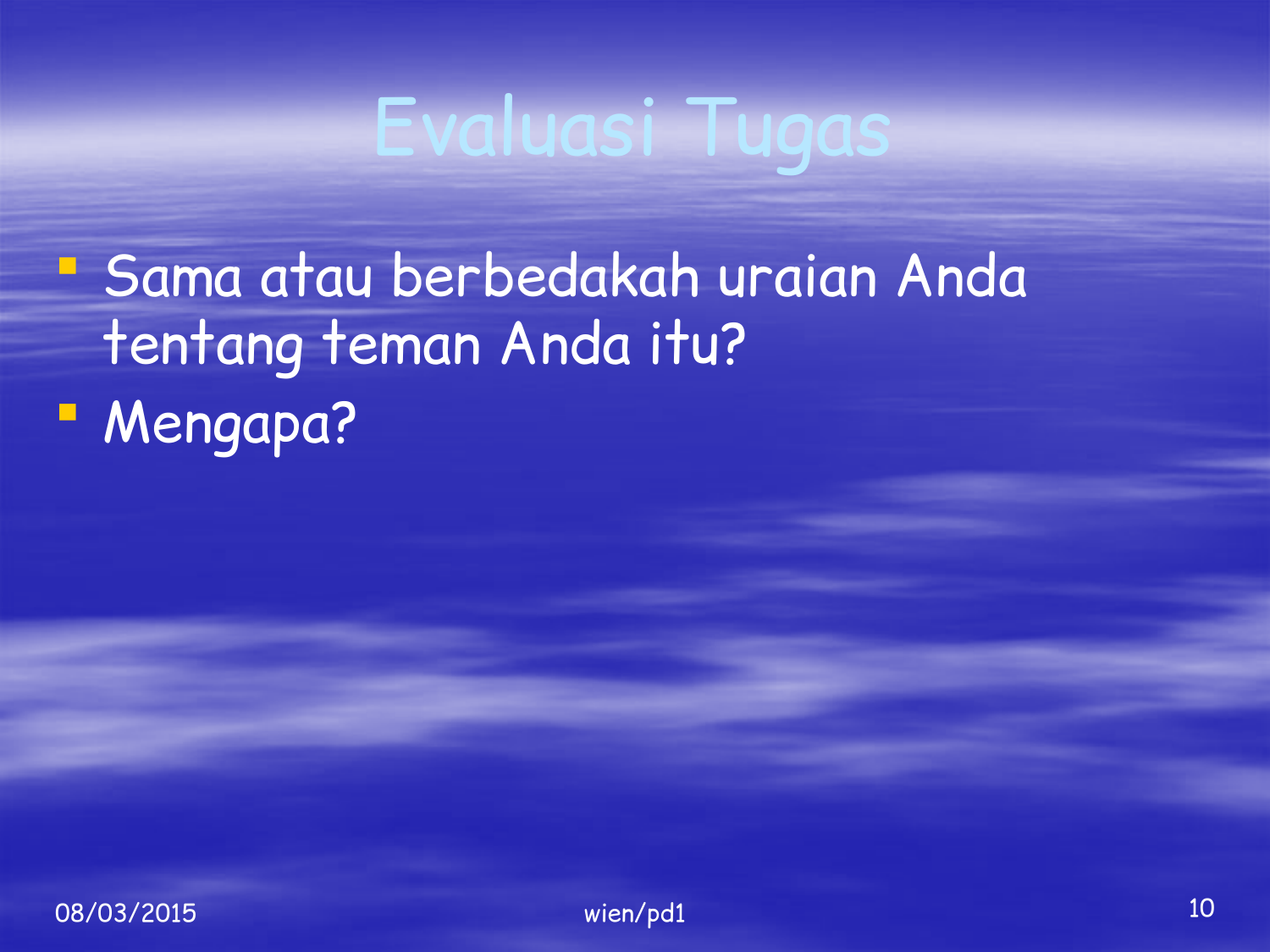

# Evaluasi Tugas
Sama atau berbedakah uraian Anda tentang teman Anda itu?
Mengapa?
08/03/2015
wien/pd1
10